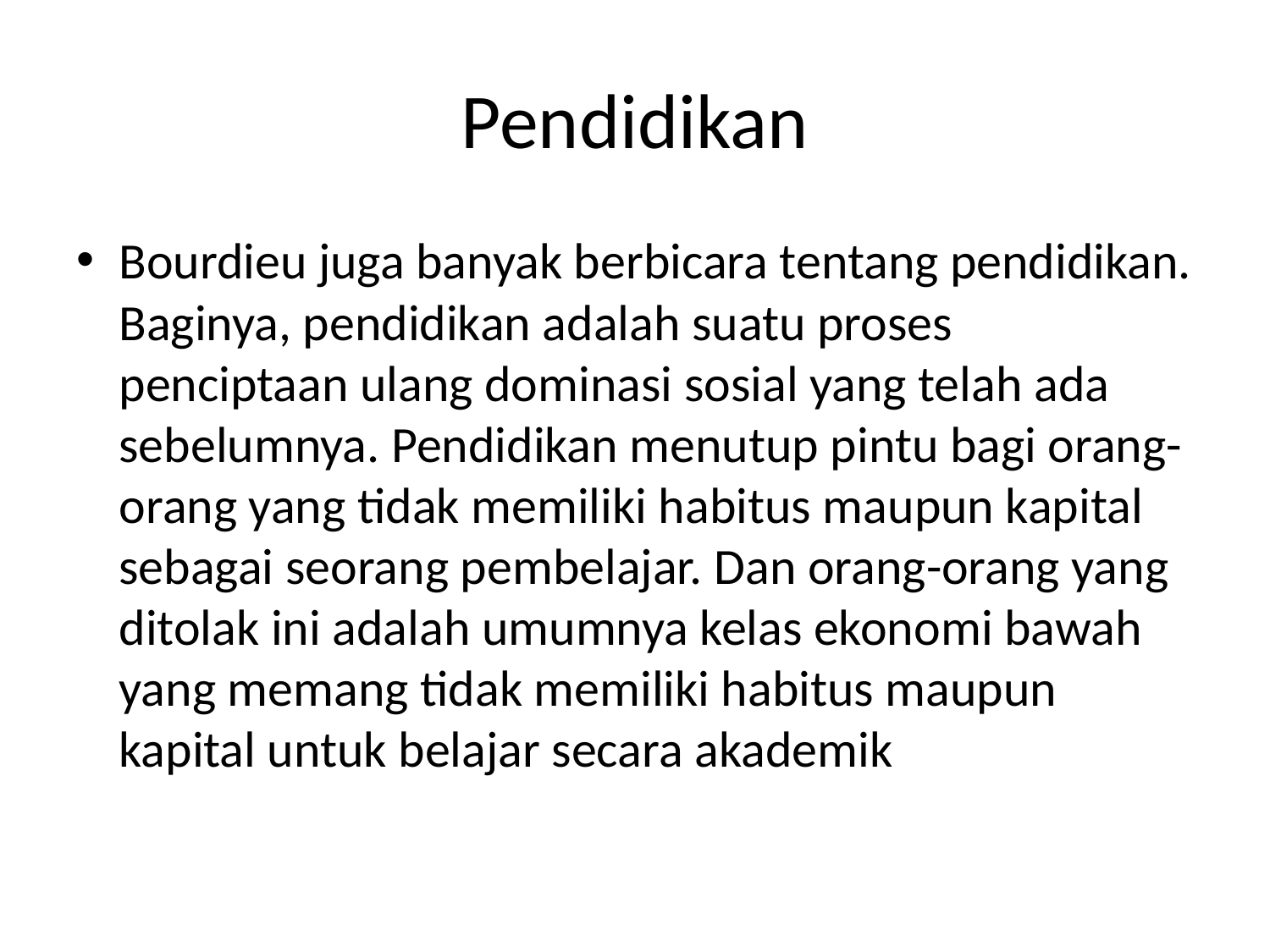

# Pendidikan
Bourdieu juga banyak berbicara tentang pendidikan. Baginya, pendidikan adalah suatu proses penciptaan ulang dominasi sosial yang telah ada sebelumnya. Pendidikan menutup pintu bagi orang-orang yang tidak memiliki habitus maupun kapital sebagai seorang pembelajar. Dan orang-orang yang ditolak ini adalah umumnya kelas ekonomi bawah yang memang tidak memiliki habitus maupun kapital untuk belajar secara akademik